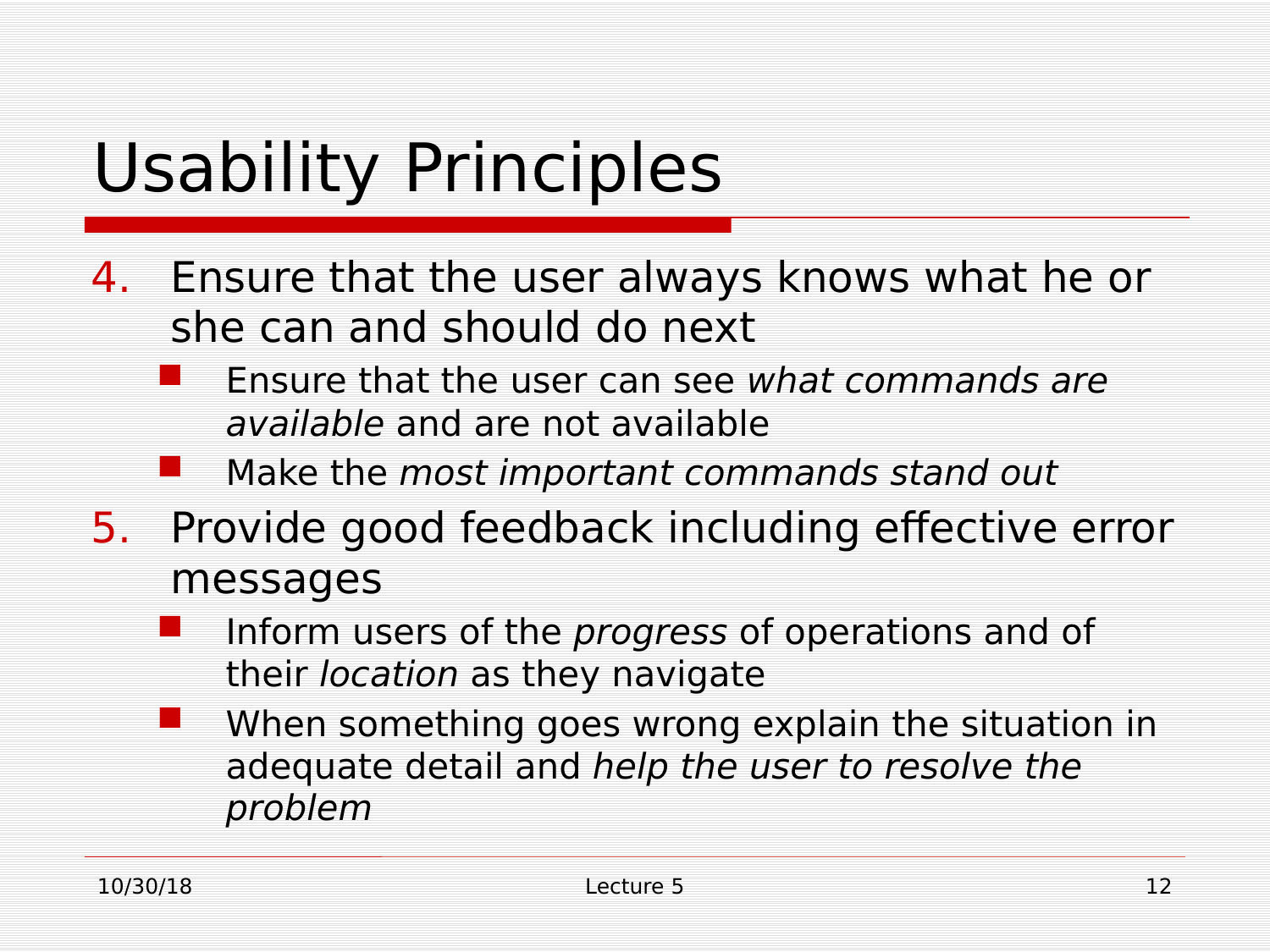

# Usability Principles
Ensure that the user always knows what he or she can and should do next
Ensure that the user can see what commands are available and are not available
Make the most important commands stand out
Provide good feedback including effective error messages
Inform users of the progress of operations and of their location as they navigate
When something goes wrong explain the situation in adequate detail and help the user to resolve the problem

10/30/18
Lecture 5
12